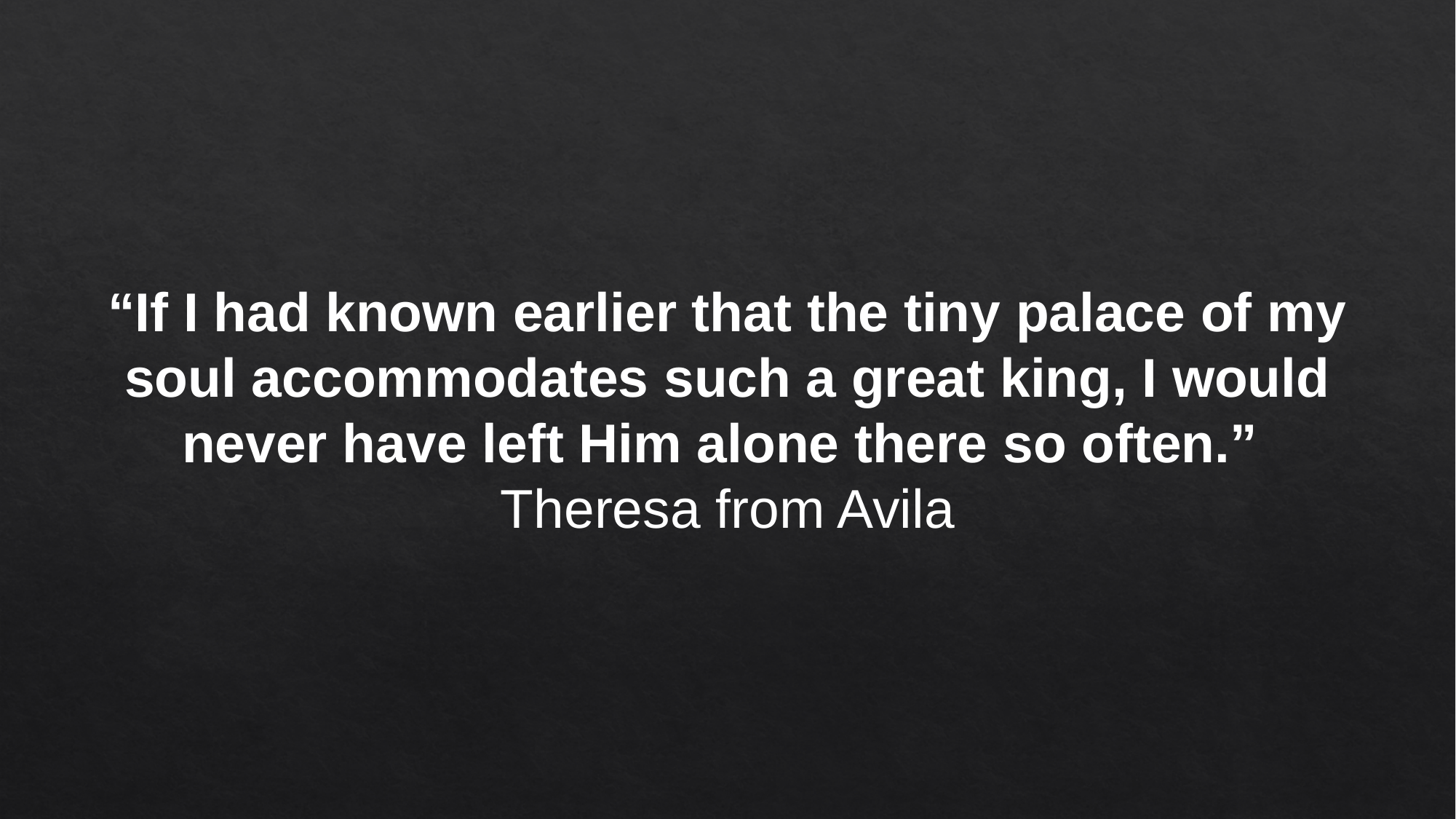

“If I had known earlier that the tiny palace of my soul accommodates such a great king, I would never have left Him alone there so often.”
Theresa from Avila